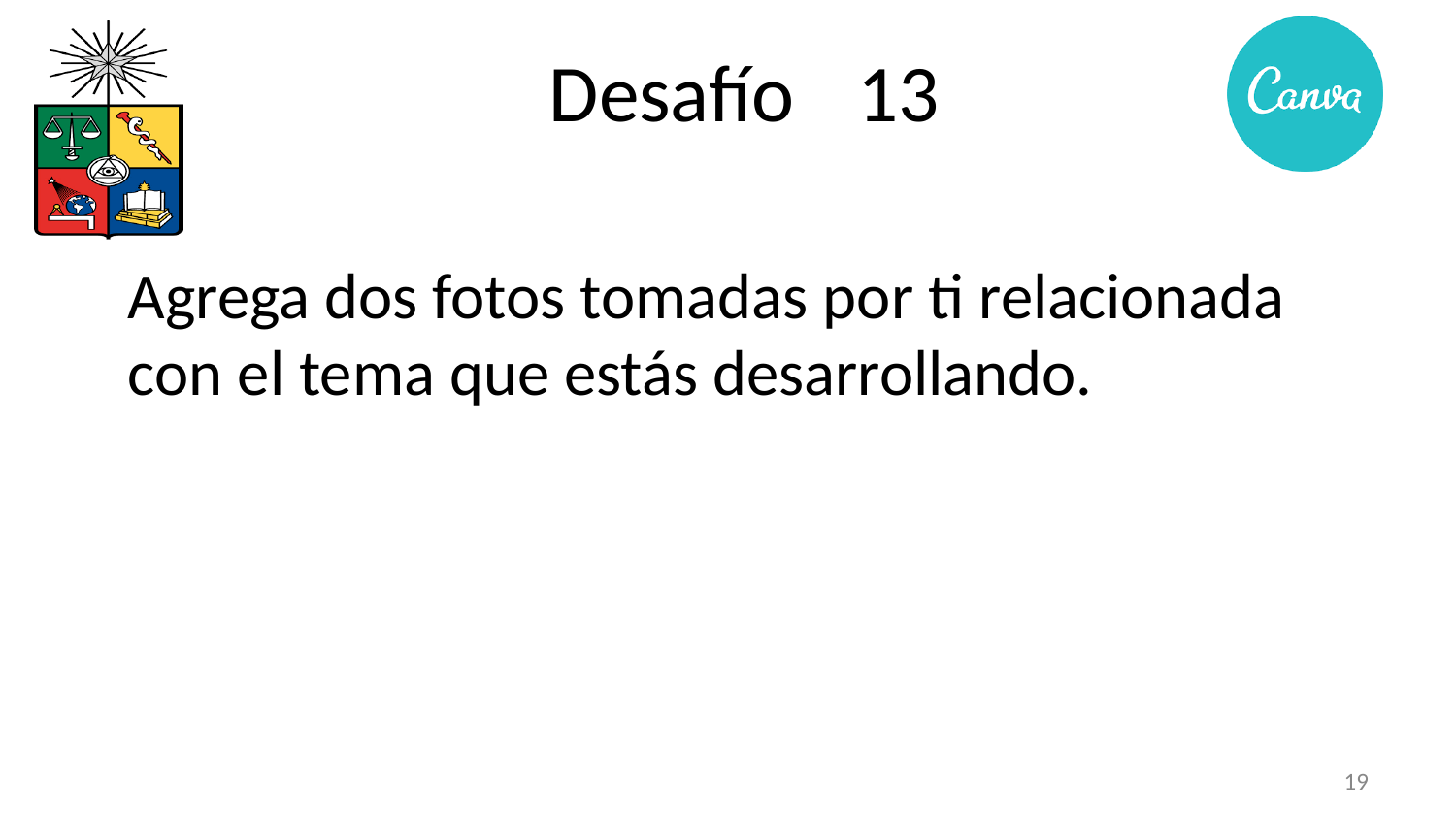

# 13
Agrega dos fotos tomadas por ti relacionada con el tema que estás desarrollando.
19